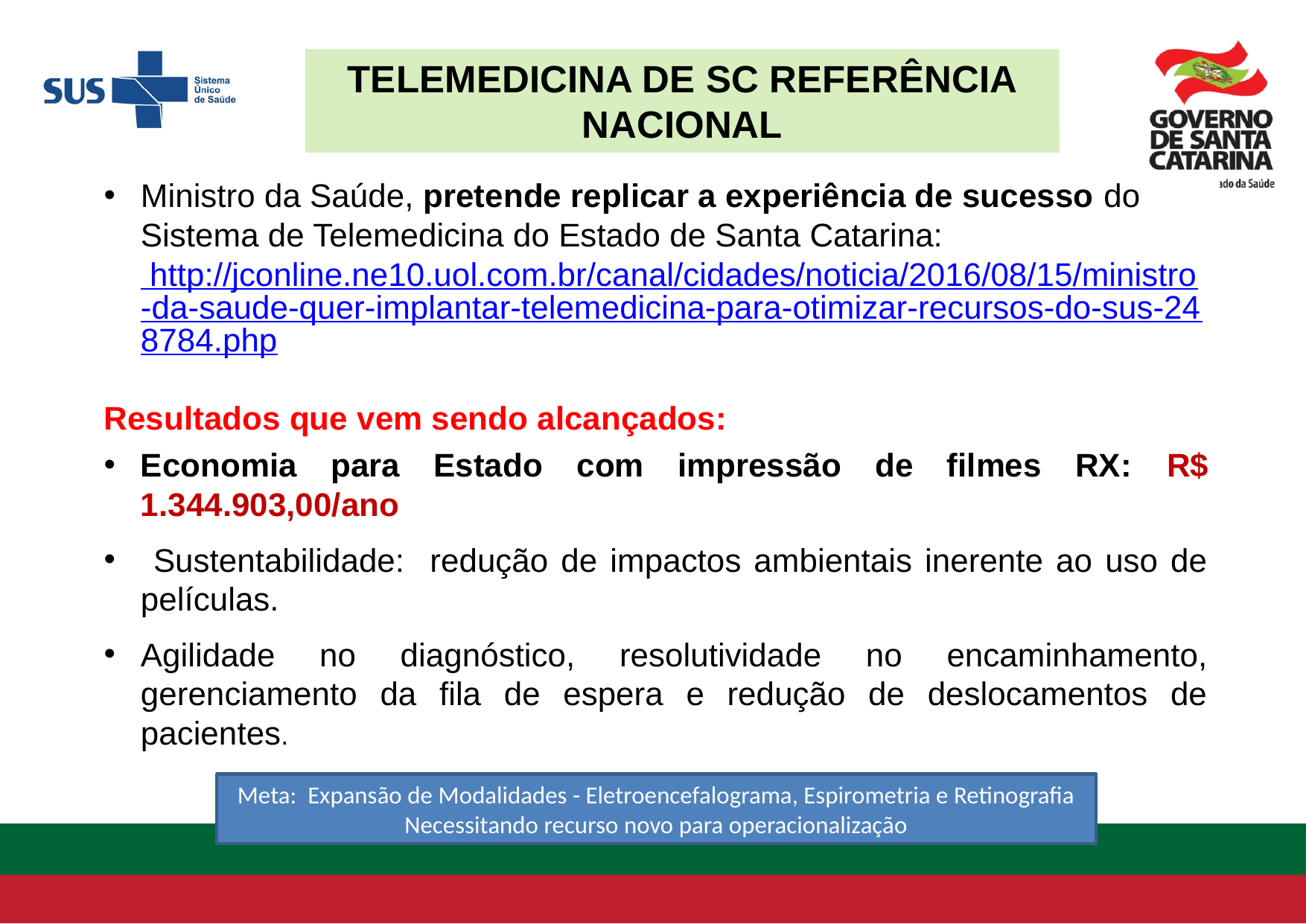

TELEMEDICINA DE SC REFERÊNCIA NACIONAL

Ministro da Saúde, pretende replicar a experiência de sucesso do Sistema de Telemedicina do Estado de Santa Catarina:
 http://jconline.ne10.uol.com.br/canal/cidades/noticia/2016/08/15/ministro-da-saude-quer-implantar-telemedicina-para-otimizar-recursos-do-sus-248784.php

Resultados que vem sendo alcançados:
Economia para Estado com impressão de filmes RX: R$ 1.344.903,00/ano
 Sustentabilidade:  redução de impactos ambientais inerente ao uso de películas.
Agilidade no diagnóstico, resolutividade no encaminhamento, gerenciamento da fila de espera e redução de deslocamentos de pacientes.

Meta:  Expansão de Modalidades - Eletroencefalograma, Espirometria e Retinografia
Necessitando recurso novo para operacionalização